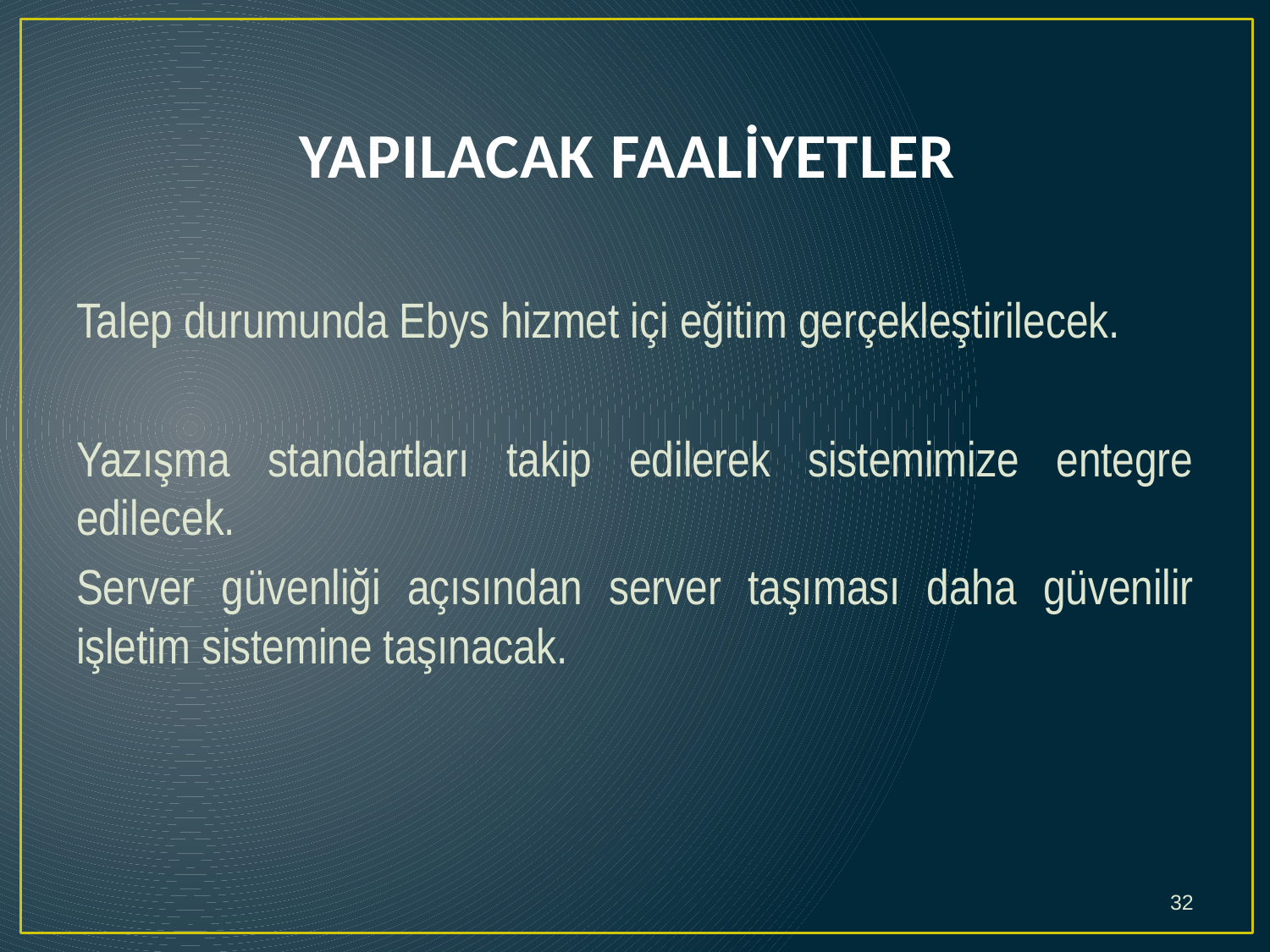

# YAPILACAK FAALİYETLER

Talep durumunda Ebys hizmet içi eğitim gerçekleştirilecek.

Yazışma standartları takip edilerek sistemimize entegre edilecek.
Server güvenliği açısından server taşıması daha güvenilir işletim sistemine taşınacak.

32